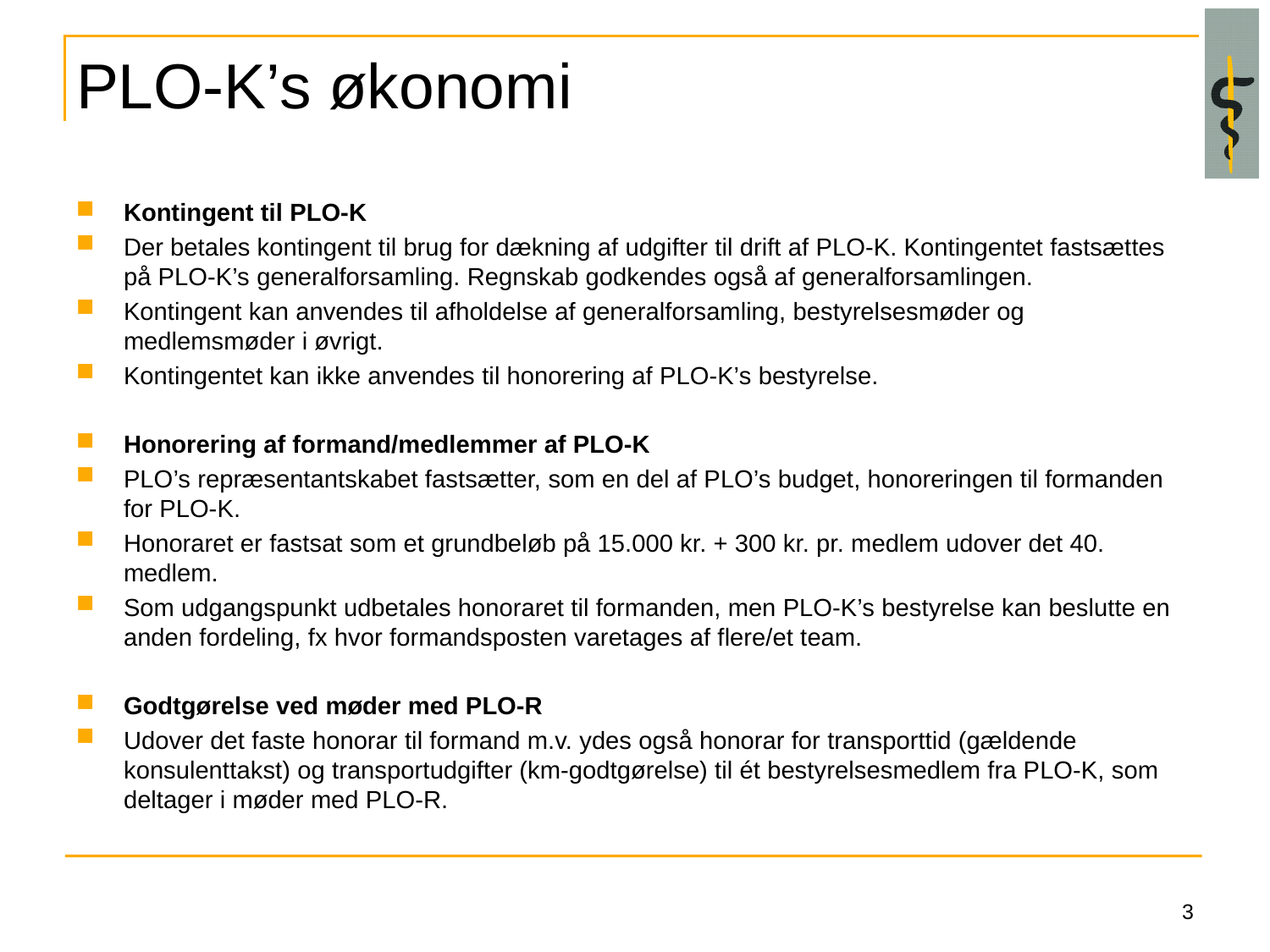

# PLO-K’s økonomi

Kontingent til PLO-K
Der betales kontingent til brug for dækning af udgifter til drift af PLO-K. Kontingentet fastsættes på PLO-K’s generalforsamling. Regnskab godkendes også af generalforsamlingen.
Kontingent kan anvendes til afholdelse af generalforsamling, bestyrelsesmøder og medlemsmøder i øvrigt.
Kontingentet kan ikke anvendes til honorering af PLO-K’s bestyrelse.

Honorering af formand/medlemmer af PLO-K
PLO’s repræsentantskabet fastsætter, som en del af PLO’s budget, honoreringen til formanden for PLO-K.
Honoraret er fastsat som et grundbeløb på 15.000 kr. + 300 kr. pr. medlem udover det 40. medlem.
Som udgangspunkt udbetales honoraret til formanden, men PLO-K’s bestyrelse kan beslutte en anden fordeling, fx hvor formandsposten varetages af flere/et team.

Godtgørelse ved møder med PLO-R
Udover det faste honorar til formand m.v. ydes også honorar for transporttid (gældende konsulenttakst) og transportudgifter (km-godtgørelse) til ét bestyrelsesmedlem fra PLO-K, som deltager i møder med PLO-R.
3